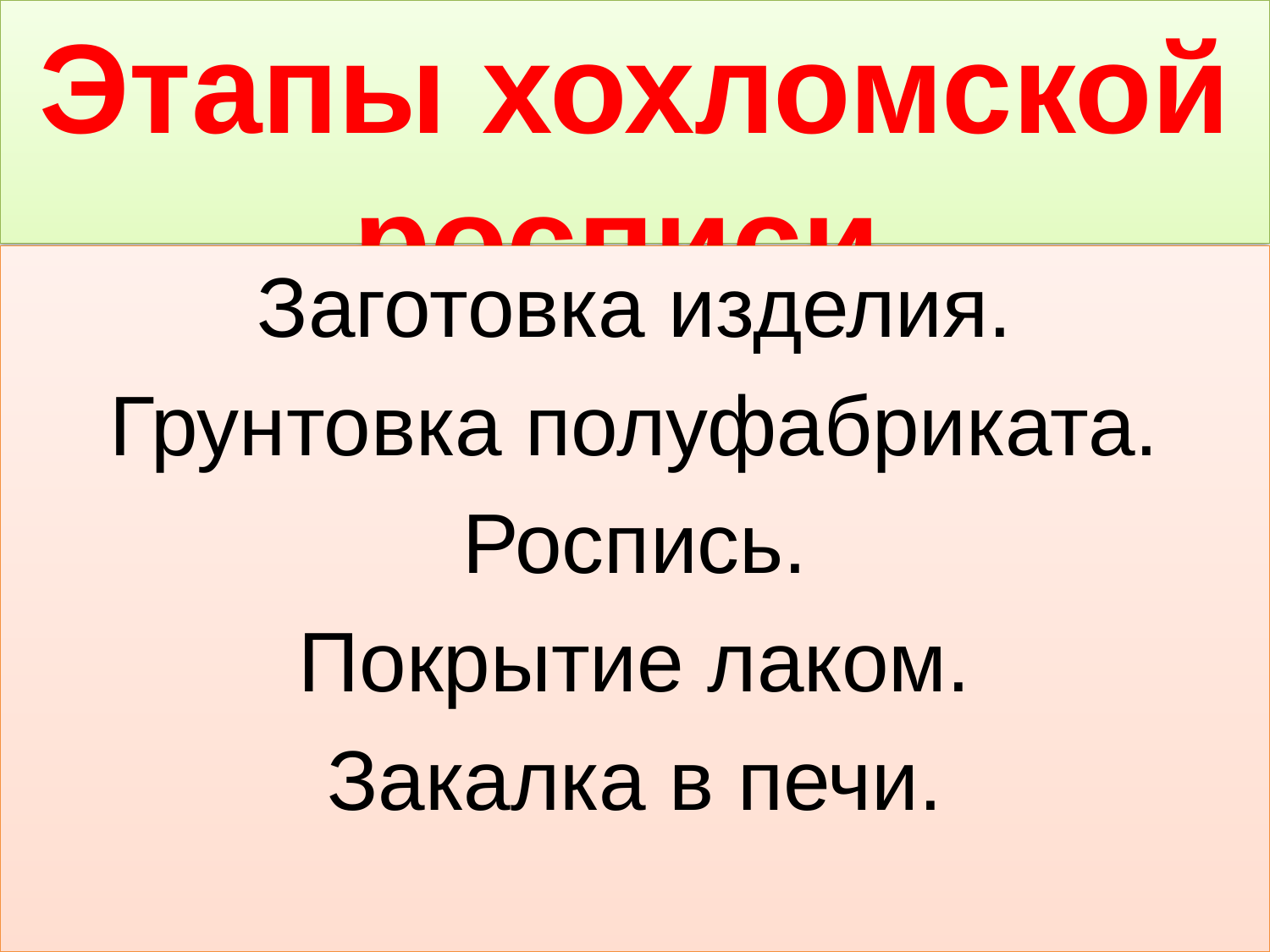

Этапы хохломской росписи.
Заготовка изделия.
Грунтовка полуфабриката.
Роспись.
Покрытие лаком.
Закалка в печи.